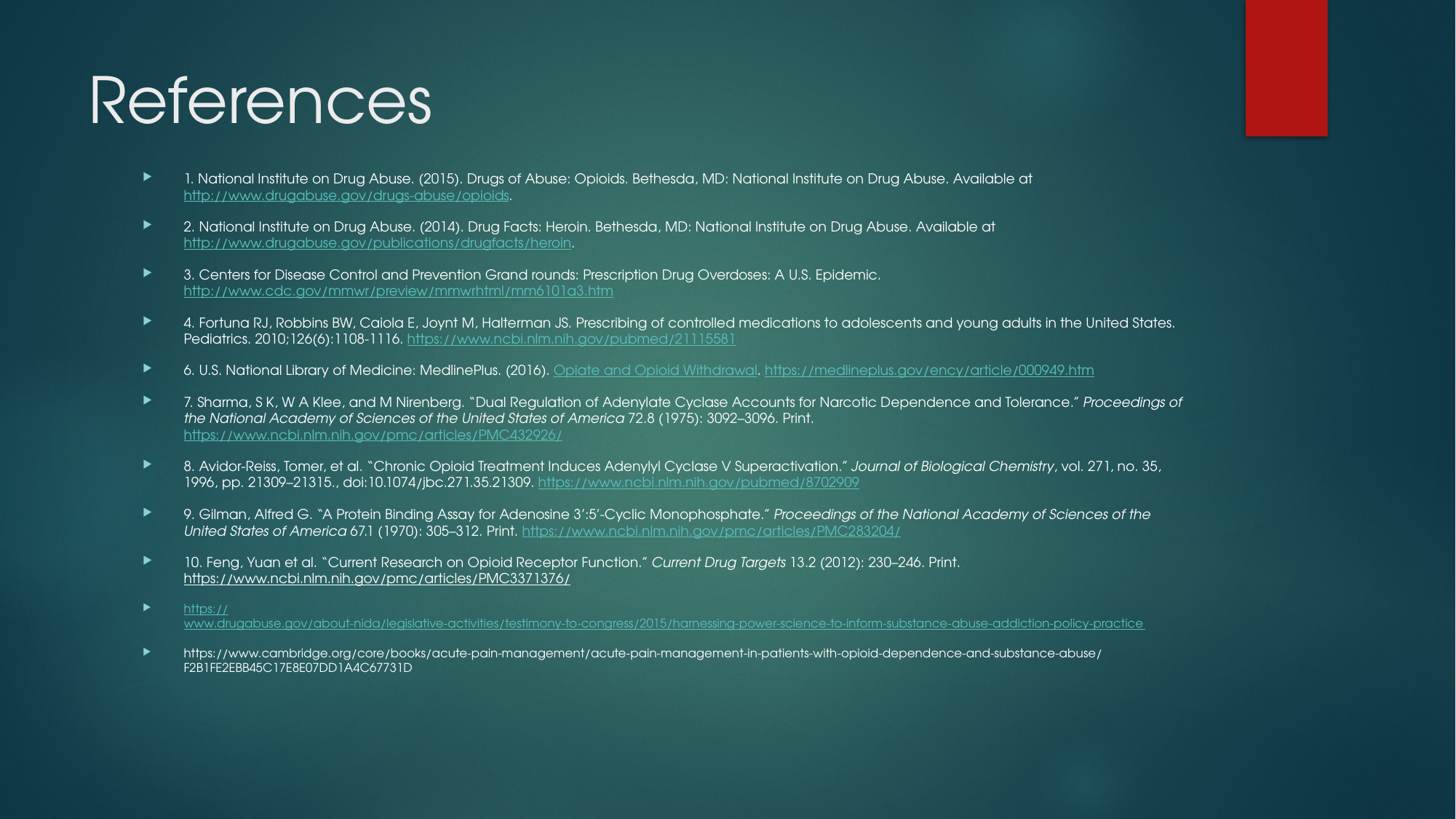

# References
1. National Institute on Drug Abuse. (2015). Drugs of Abuse: Opioids. Bethesda, MD: National Institute on Drug Abuse. Available at http://www.drugabuse.gov/drugs-abuse/opioids.
2. National Institute on Drug Abuse. (2014). Drug Facts: Heroin. Bethesda, MD: National Institute on Drug Abuse. Available at http://www.drugabuse.gov/publications/drugfacts/heroin.
3. Centers for Disease Control and Prevention Grand rounds: Prescription Drug Overdoses: A U.S. Epidemic. http://www.cdc.gov/mmwr/preview/mmwrhtml/mm6101a3.htm
4. Fortuna RJ, Robbins BW, Caiola E, Joynt M, Halterman JS. Prescribing of controlled medications to adolescents and young adults in the United States. Pediatrics. 2010;126(6):1108-1116. https://www.ncbi.nlm.nih.gov/pubmed/21115581
6. U.S. National Library of Medicine: MedlinePlus. (2016). Opiate and Opioid Withdrawal. https://medlineplus.gov/ency/article/000949.htm
7. Sharma, S K, W A Klee, and M Nirenberg. “Dual Regulation of Adenylate Cyclase Accounts for Narcotic Dependence and Tolerance.” Proceedings of the National Academy of Sciences of the United States of America 72.8 (1975): 3092–3096. Print. https://www.ncbi.nlm.nih.gov/pmc/articles/PMC432926/
8. Avidor-Reiss, Tomer, et al. “Chronic Opioid Treatment Induces Adenylyl Cyclase V Superactivation.” Journal of Biological Chemistry, vol. 271, no. 35, 1996, pp. 21309–21315., doi:10.1074/jbc.271.35.21309. https://www.ncbi.nlm.nih.gov/pubmed/8702909
9. Gilman, Alfred G. “A Protein Binding Assay for Adenosine 3′:5′-Cyclic Monophosphate.” Proceedings of the National Academy of Sciences of the United States of America 67.1 (1970): 305–312. Print. https://www.ncbi.nlm.nih.gov/pmc/articles/PMC283204/
10. Feng, Yuan et al. “Current Research on Opioid Receptor Function.” Current Drug Targets 13.2 (2012): 230–246. Print. https://www.ncbi.nlm.nih.gov/pmc/articles/PMC3371376/
https://www.drugabuse.gov/about-nida/legislative-activities/testimony-to-congress/2015/harnessing-power-science-to-inform-substance-abuse-addiction-policy-practice
https://www.cambridge.org/core/books/acute-pain-management/acute-pain-management-in-patients-with-opioid-dependence-and-substance-abuse/F2B1FE2EBB45C17E8E07DD1A4C67731D